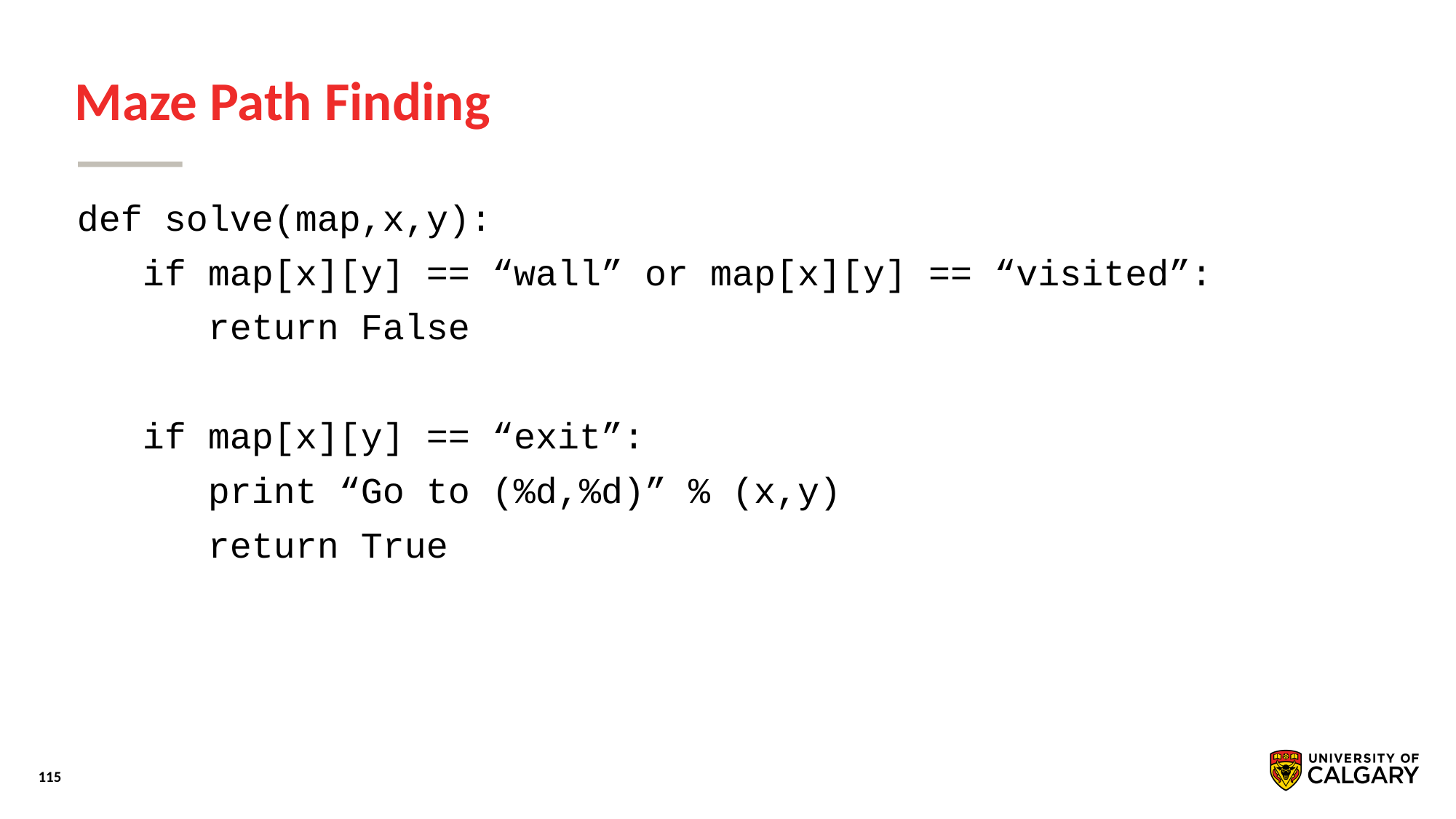

# Maze Path Finding
def solve(map,x,y):
   if map[x][y] == “wall” or map[x][y] == “visited”:
      return False

   if map[x][y] == “exit”:
      print “Go to (%d,%d)” % (x,y)
      return True